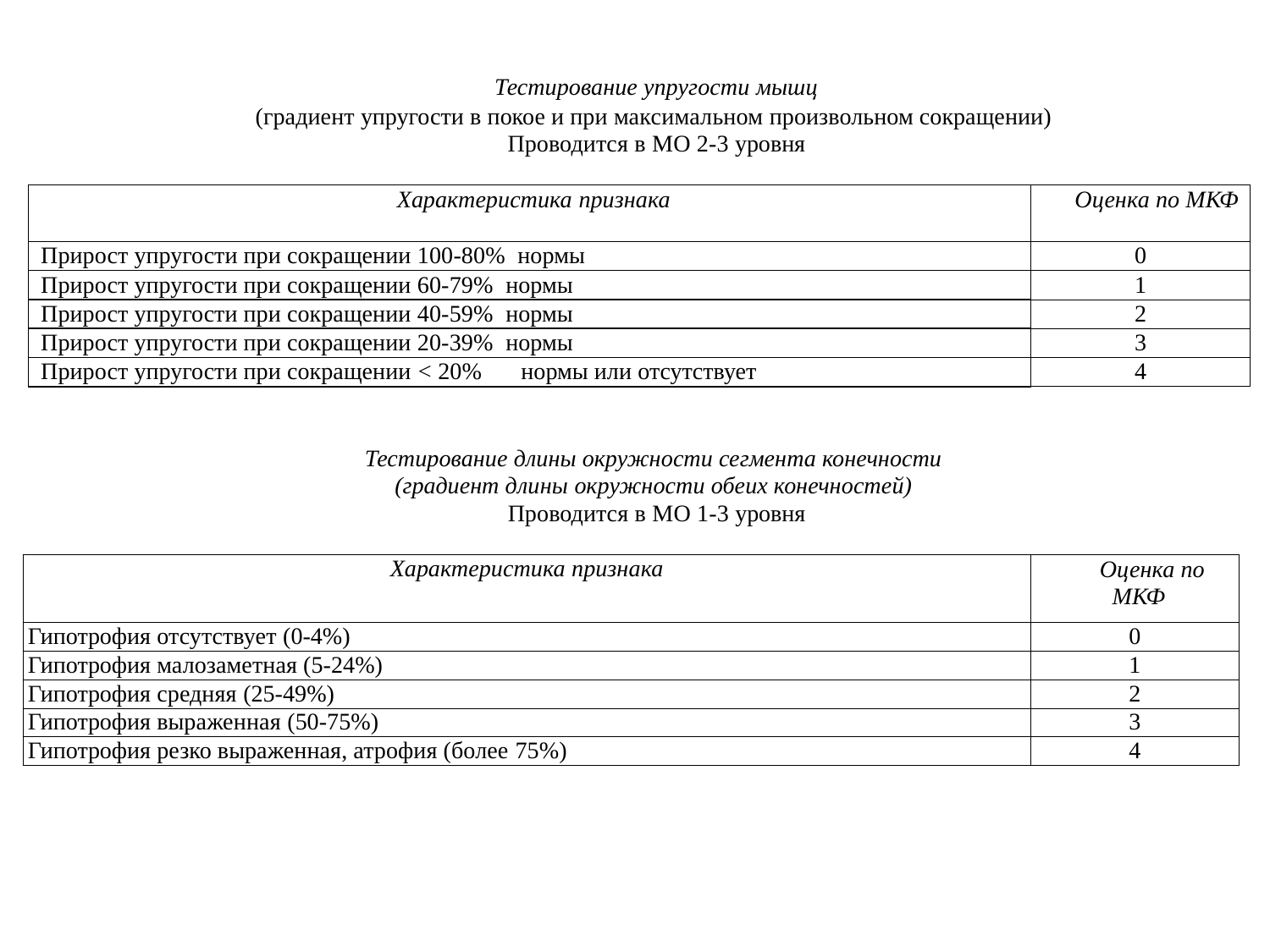

Тестирование упругости мышц
(градиент упругости в покое и при максимальном произвольном сокращении)  Проводится в МО 2-3 уровня
| Характеристика признака | Оценка по МКФ |
| --- | --- |
| Прирост упругости при сокращении 100-80% нормы | 0 |
| Прирост упругости при сокращении 60-79% нормы | 1 |
| Прирост упругости при сокращении 40-59% нормы | 2 |
| Прирост упругости при сокращении 20-39% нормы | 3 |
| Прирост упругости при сокращении < 20% нормы или отсутствует | 4 |
Тестирование длины окружности сегмента конечности  (градиент длины окружности обеих конечностей)  Проводится в МО 1-3 уровня
| Характеристика признака | Оценка по МКФ |
| --- | --- |
| Гипотрофия отсутствует (0-4%) | 0 |
| Гипотрофия малозаметная (5-24%) | 1 |
| Гипотрофия средняя (25-49%) | 2 |
| Гипотрофия выраженная (50-75%) | 3 |
| Гипотрофия резко выраженная, атрофия (более 75%) | 4 |